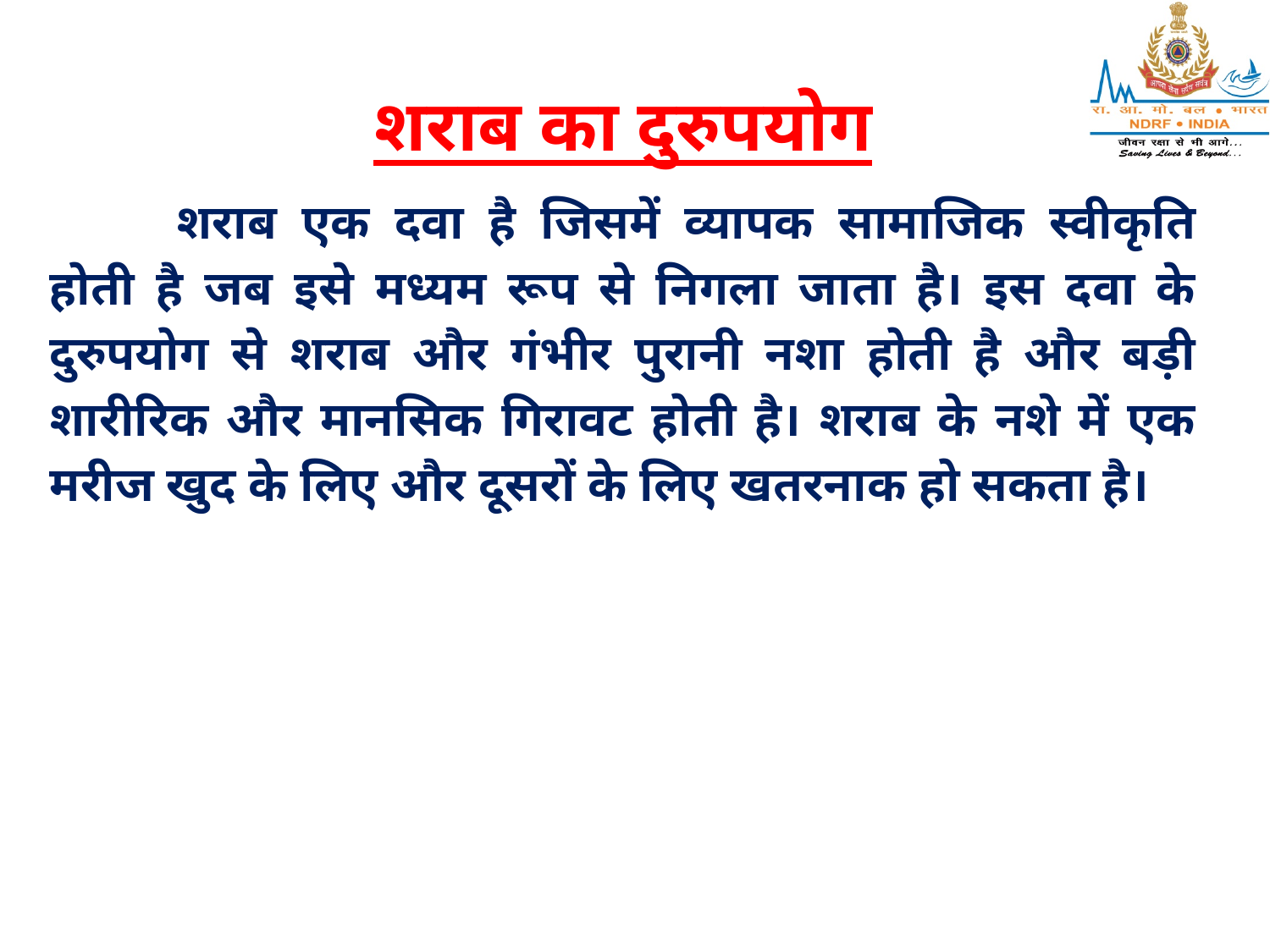

शराब का दुरुपयोग
	शराब एक दवा है जिसमें व्यापक सामाजिक स्वीकृति होती है जब इसे मध्यम रूप से निगला जाता है। इस दवा के दुरुपयोग से शराब और गंभीर पुरानी नशा होती है और बड़ी शारीरिक और मानसिक गिरावट होती है। शराब के नशे में एक मरीज खुद के लिए और दूसरों के लिए खतरनाक हो सकता है।